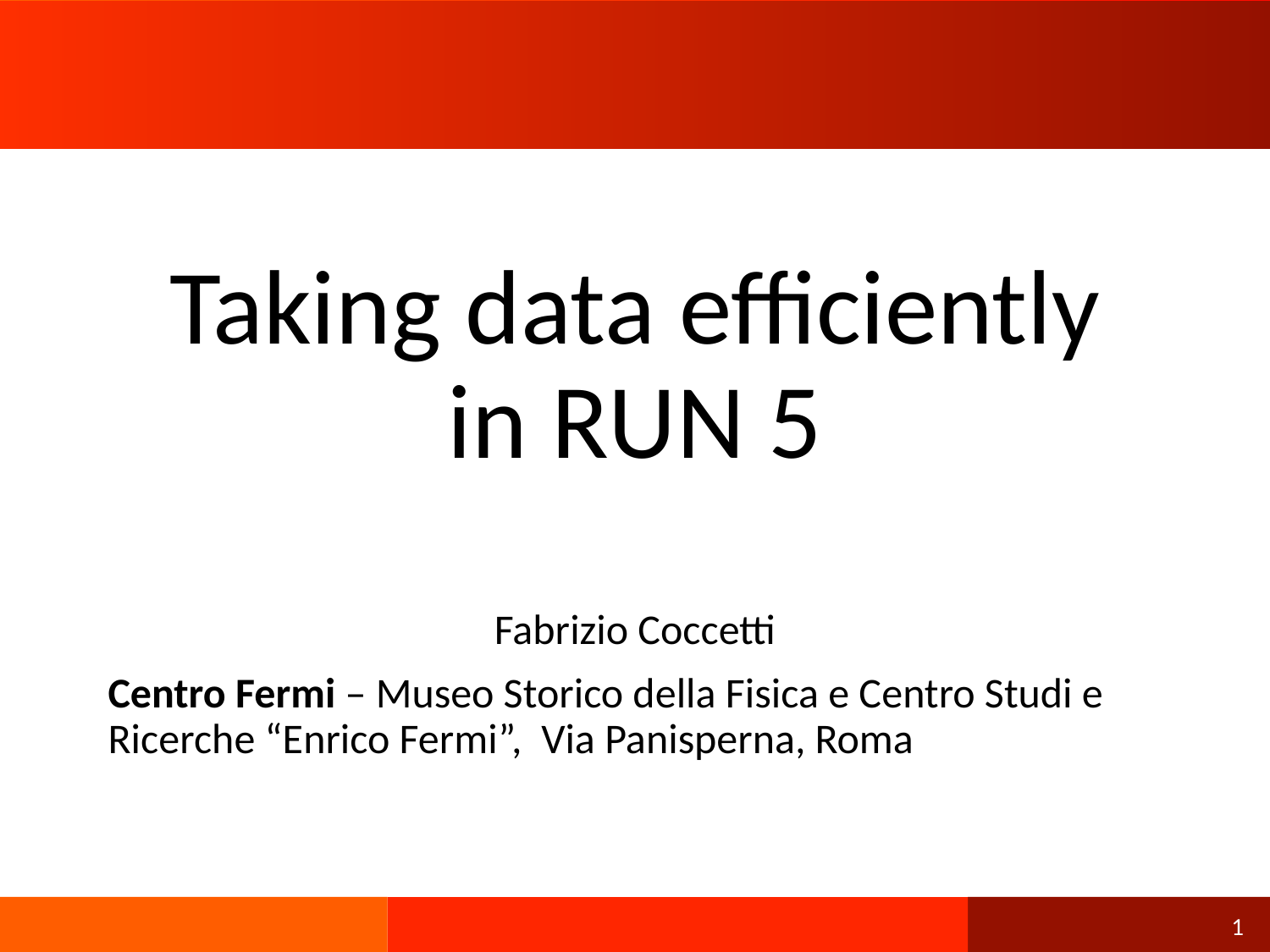

# Taking data efficiently in RUN 5
Fabrizio Coccetti
Centro Fermi – Museo Storico della Fisica e Centro Studi e Ricerche “Enrico Fermi”,  Via Panisperna, Roma
1